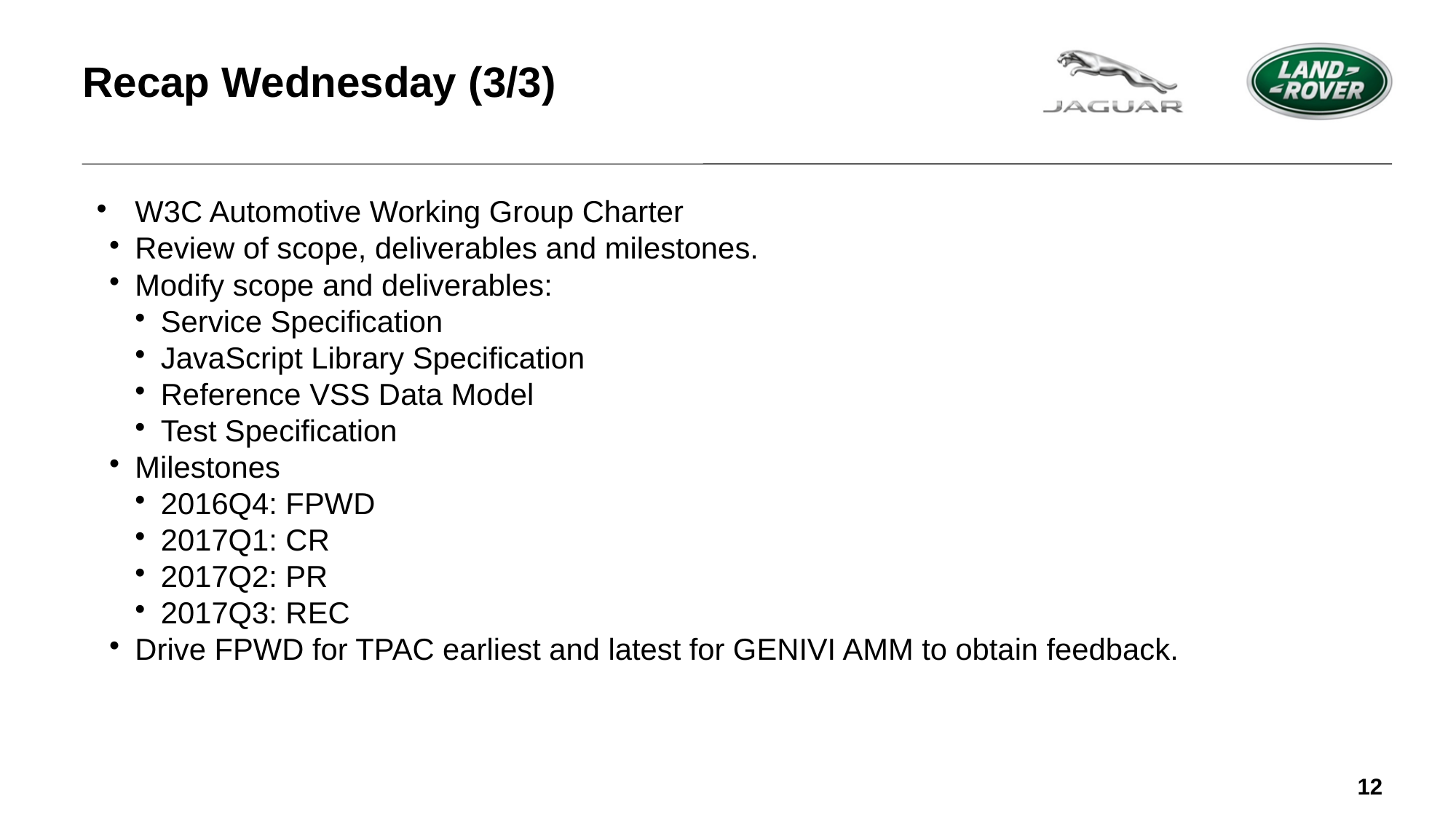

Recap Wednesday (3/3)
W3C Automotive Working Group Charter
Review of scope, deliverables and milestones.
Modify scope and deliverables:
Service Specification
JavaScript Library Specification
Reference VSS Data Model
Test Specification
Milestones
2016Q4: FPWD
2017Q1: CR
2017Q2: PR
2017Q3: REC
Drive FPWD for TPAC earliest and latest for GENIVI AMM to obtain feedback.